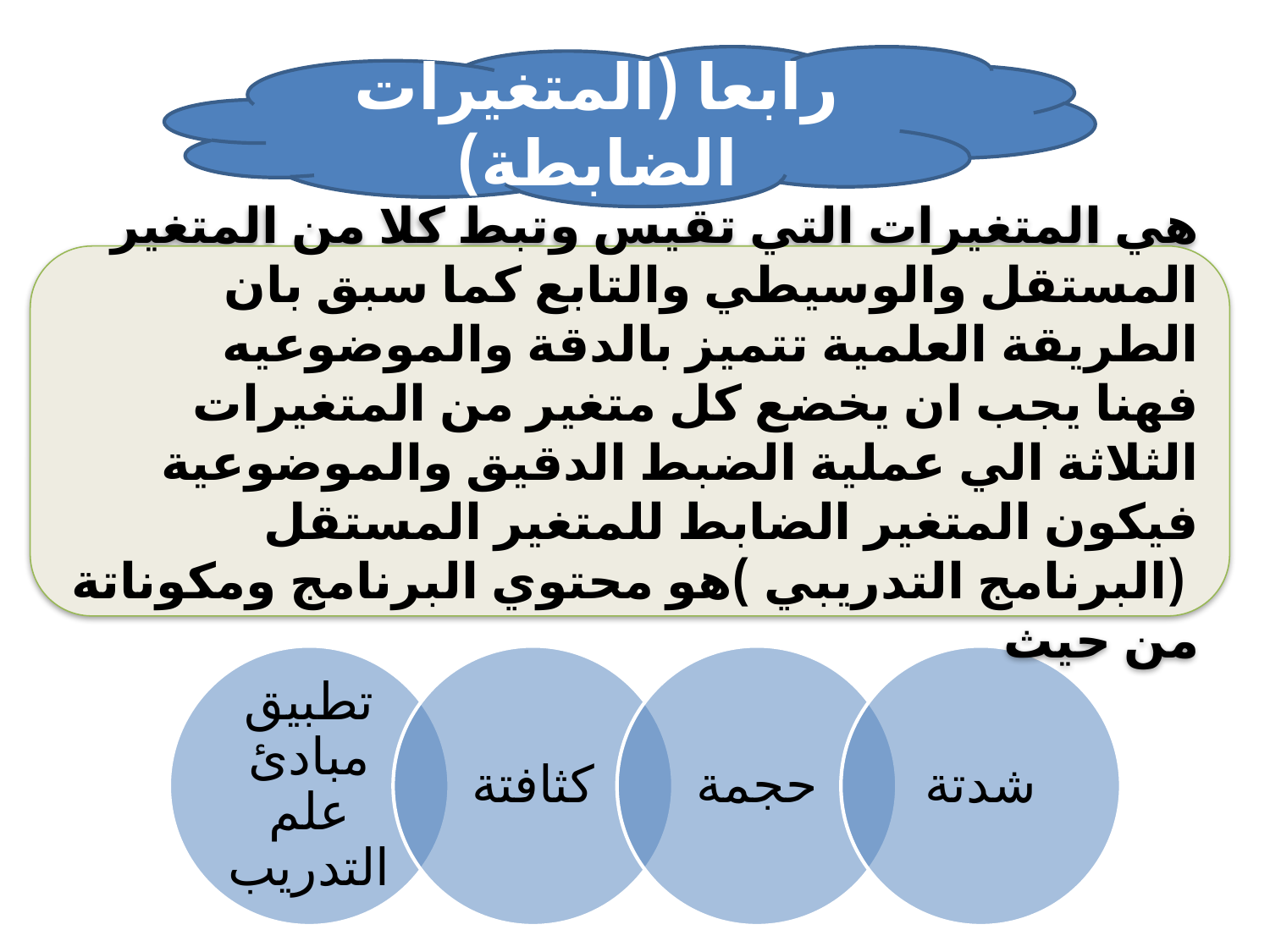

رابعا (المتغيرات الضابطة)
هي المتغيرات التي تقيس وتبط كلا من المتغير المستقل والوسيطي والتابع كما سبق بان الطريقة العلمية تتميز بالدقة والموضوعيه
فهنا يجب ان يخضع كل متغير من المتغيرات الثلاثة الي عملية الضبط الدقيق والموضوعية فيكون المتغير الضابط للمتغير المستقل
 (البرنامج التدريبي )هو محتوي البرنامج ومكوناتة من حيث
تطبيق مبادئ علم التدريب
كثافتة
حجمة
شدتة